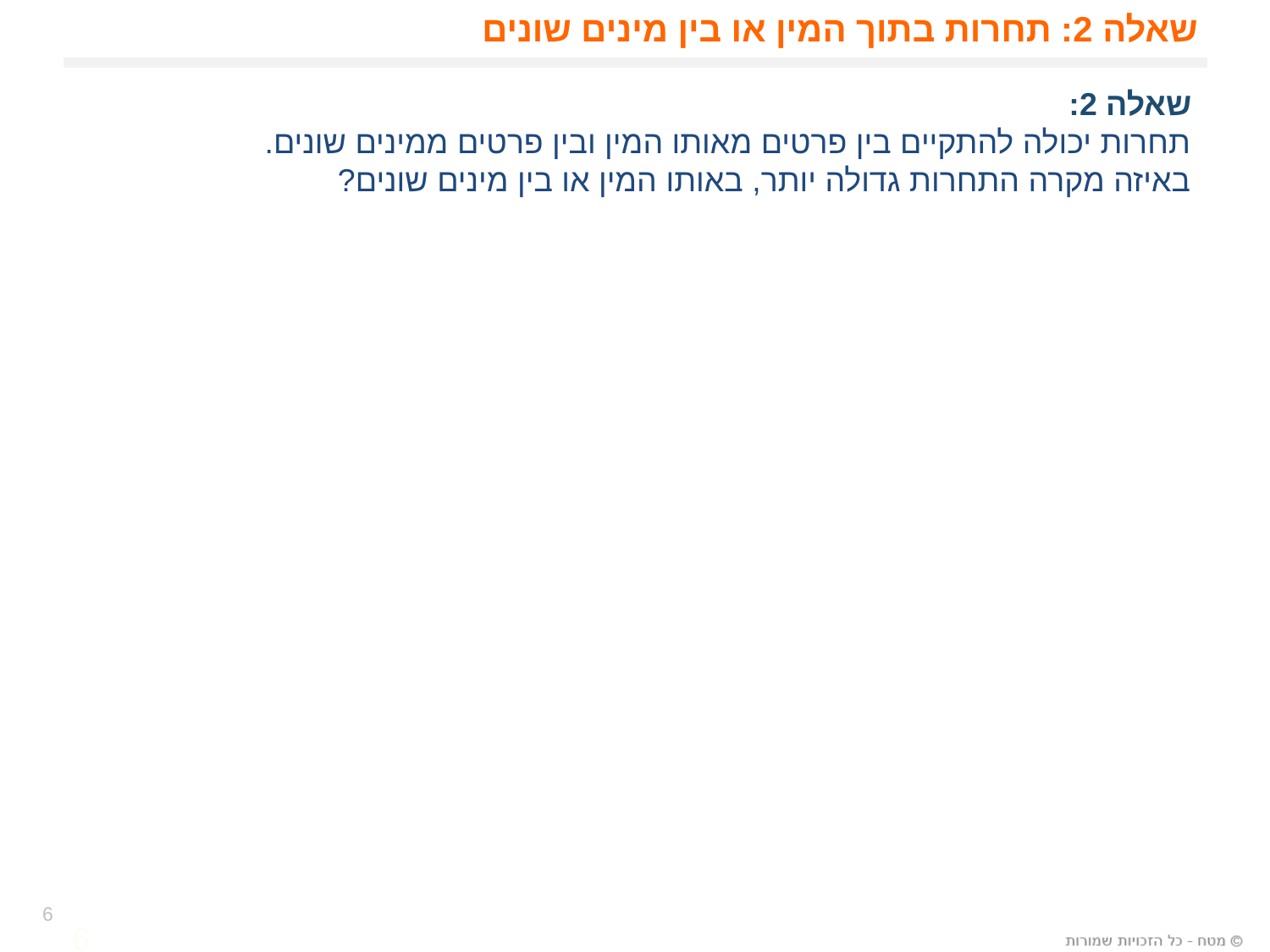

# שאלה 2: תחרות בתוך המין או בין מינים שונים

שאלה 2:
תחרות יכולה להתקיים בין פרטים מאותו המין ובין פרטים ממינים שונים.
באיזה מקרה התחרות גדולה יותר, באותו המין או בין מינים שונים?
6
6